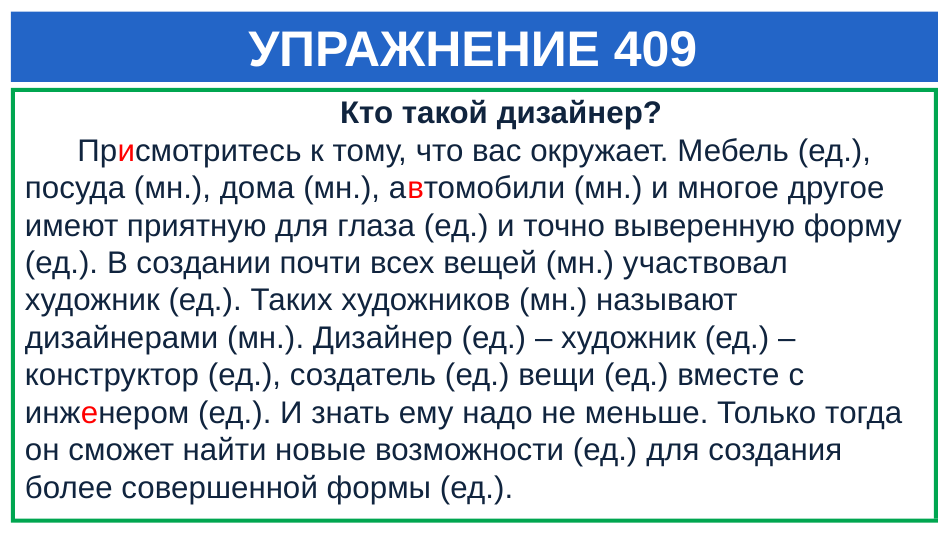

# УПРАЖНЕНИЕ 409
     Кто такой дизайнер?
      Присмотритесь к тому, что вас окружает. Мебель (ед.), посуда (мн.), дома (мн.), автомобили (мн.) и многое другое имеют приятную для глаза (ед.) и точно выверенную форму (ед.). В создании почти всех вещей (мн.) участвовал художник (ед.). Таких художников (мн.) называют дизайнерами (мн.). Дизайнер (ед.) – художник (ед.) – конструктор (ед.), создатель (ед.) вещи (ед.) вместе с инженером (ед.). И знать ему надо не меньше. Только тогда он сможет найти новые возможности (ед.) для создания более совершенной формы (ед.).